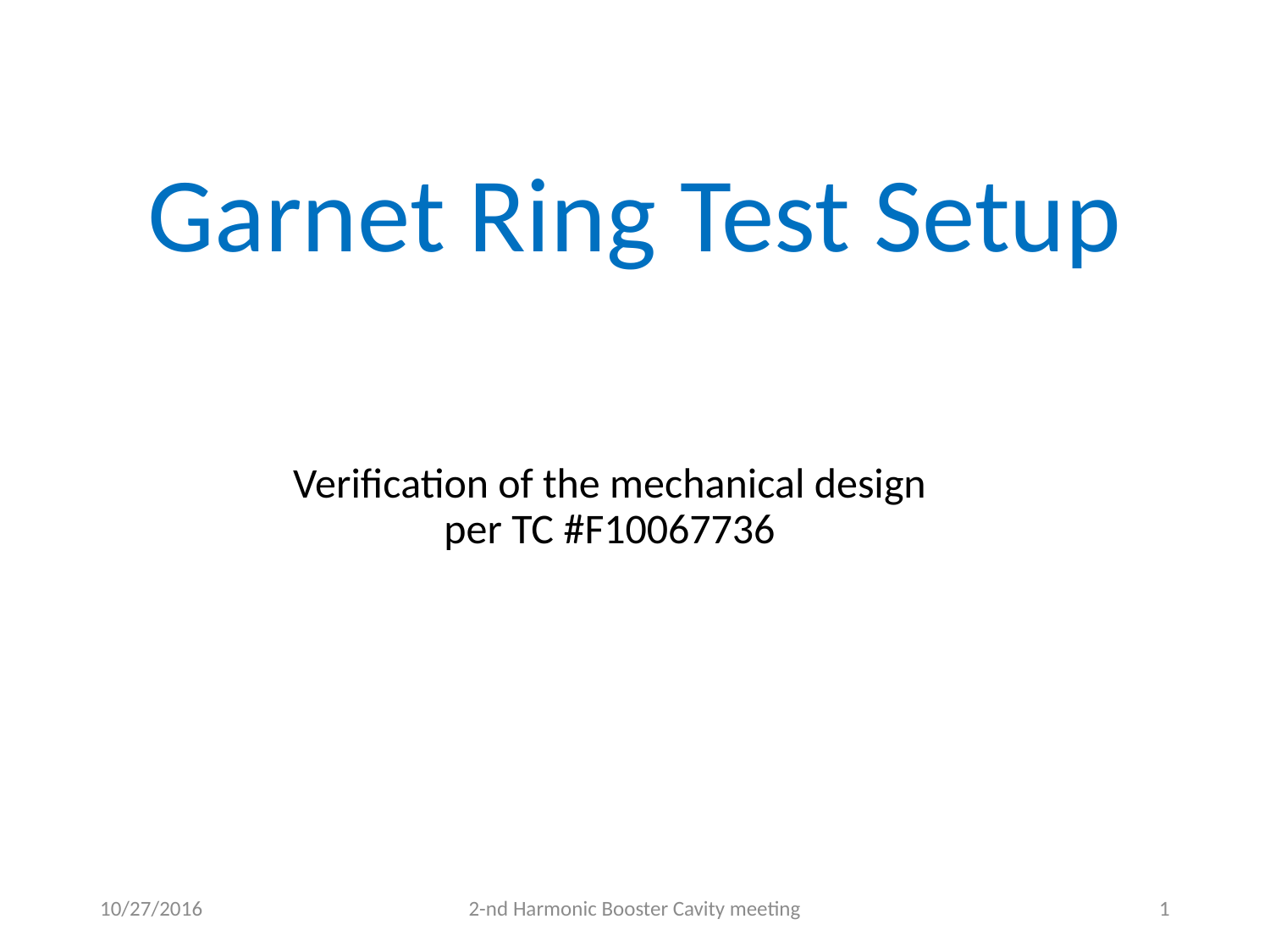

# Garnet Ring Test Setup
Verification of the mechanical design per TC #F10067736
10/27/2016
2-nd Harmonic Booster Cavity meeting
1